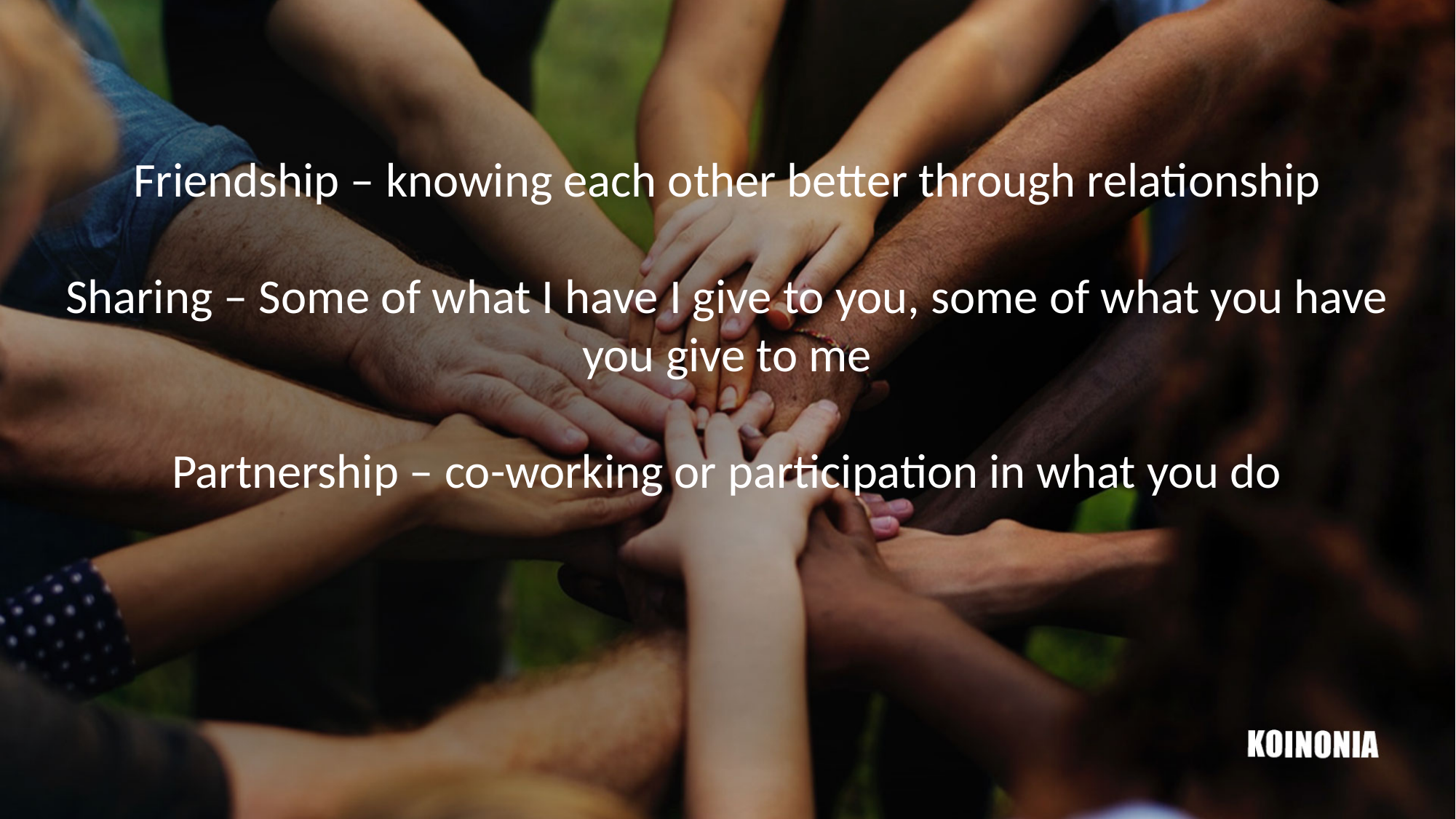

Friendship – knowing each other better through relationship

Sharing – Some of what I have I give to you, some of what you have you give to me

Partnership – co-working or participation in what you do